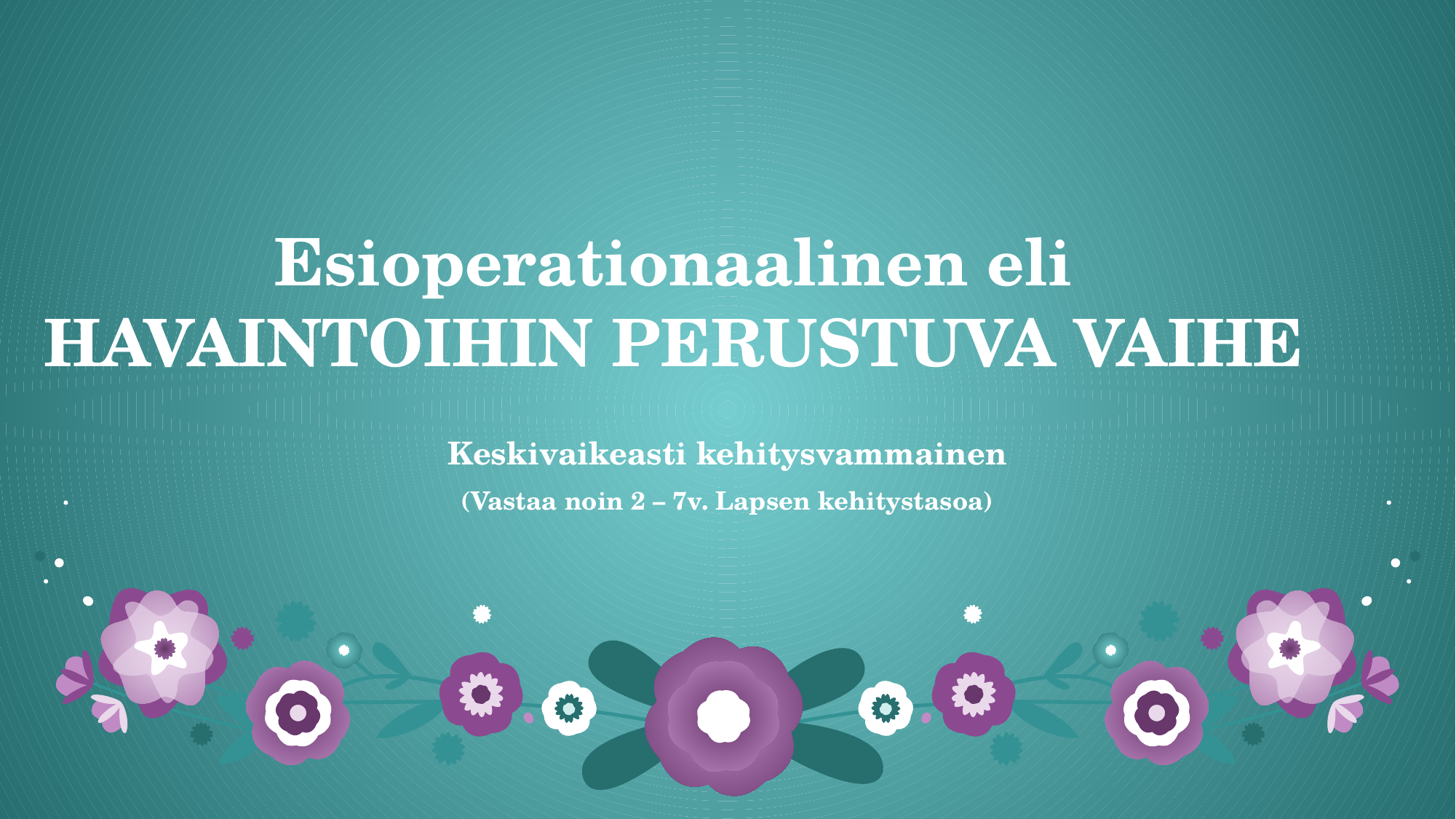

# Esioperationaalinen eli HAVAINTOIHIN PERUSTUVA VAIHE
Keskivaikeasti kehitysvammainen
(Vastaa noin 2 – 7v. Lapsen kehitystasoa)